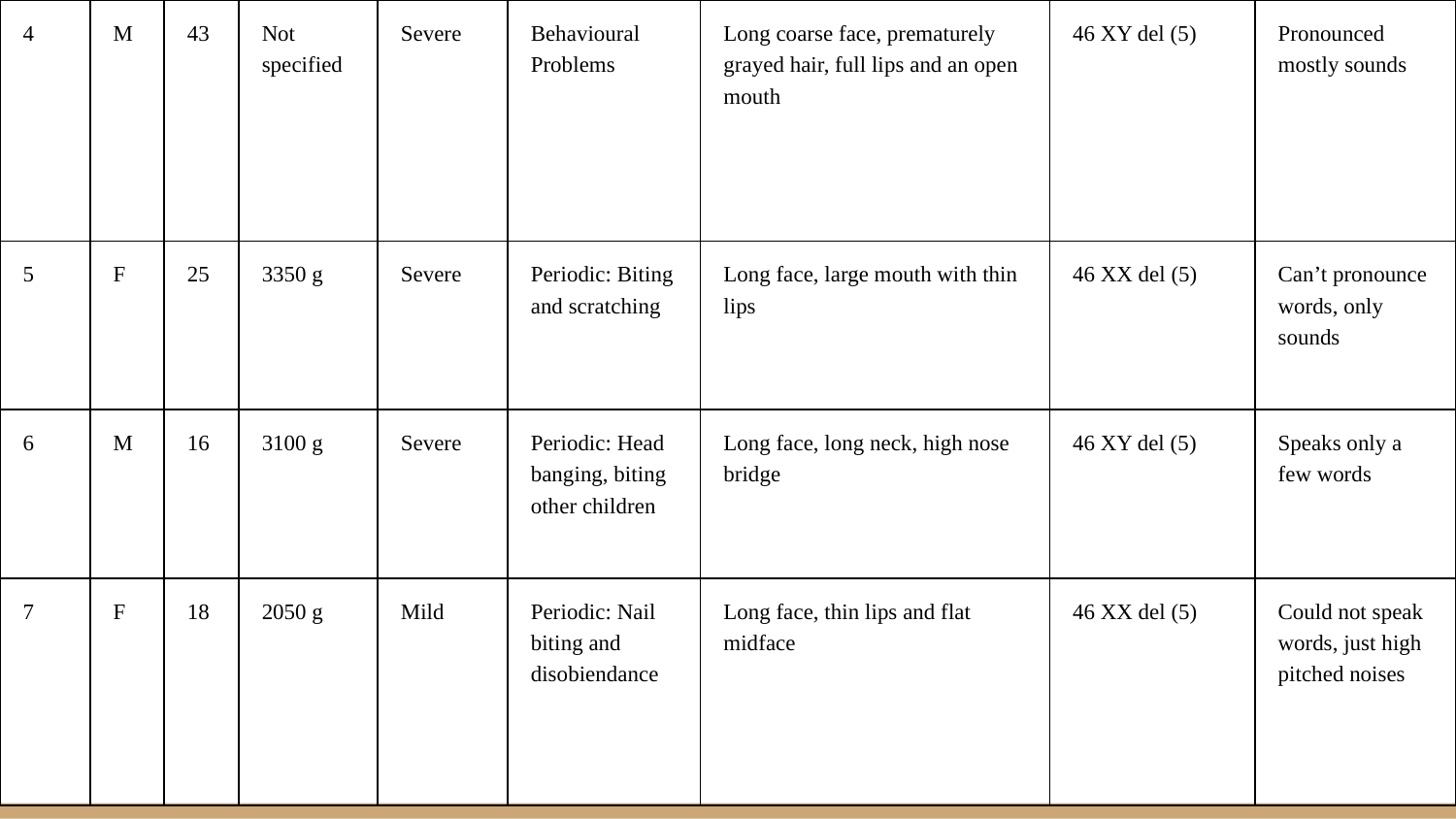

| 4 | M | 43 | Not specified | Severe | Behavioural Problems | Long coarse face, prematurely grayed hair, full lips and an open mouth | 46 XY del (5) | Pronounced mostly sounds |
| --- | --- | --- | --- | --- | --- | --- | --- | --- |
| 5 | F | 25 | 3350 g | Severe | Periodic: Biting and scratching | Long face, large mouth with thin lips | 46 XX del (5) | Can’t pronounce words, only sounds |
| 6 | M | 16 | 3100 g | Severe | Periodic: Head banging, biting other children | Long face, long neck, high nose bridge | 46 XY del (5) | Speaks only a few words |
| 7 | F | 18 | 2050 g | Mild | Periodic: Nail biting and disobiendance | Long face, thin lips and flat midface | 46 XX del (5) | Could not speak words, just high pitched noises |